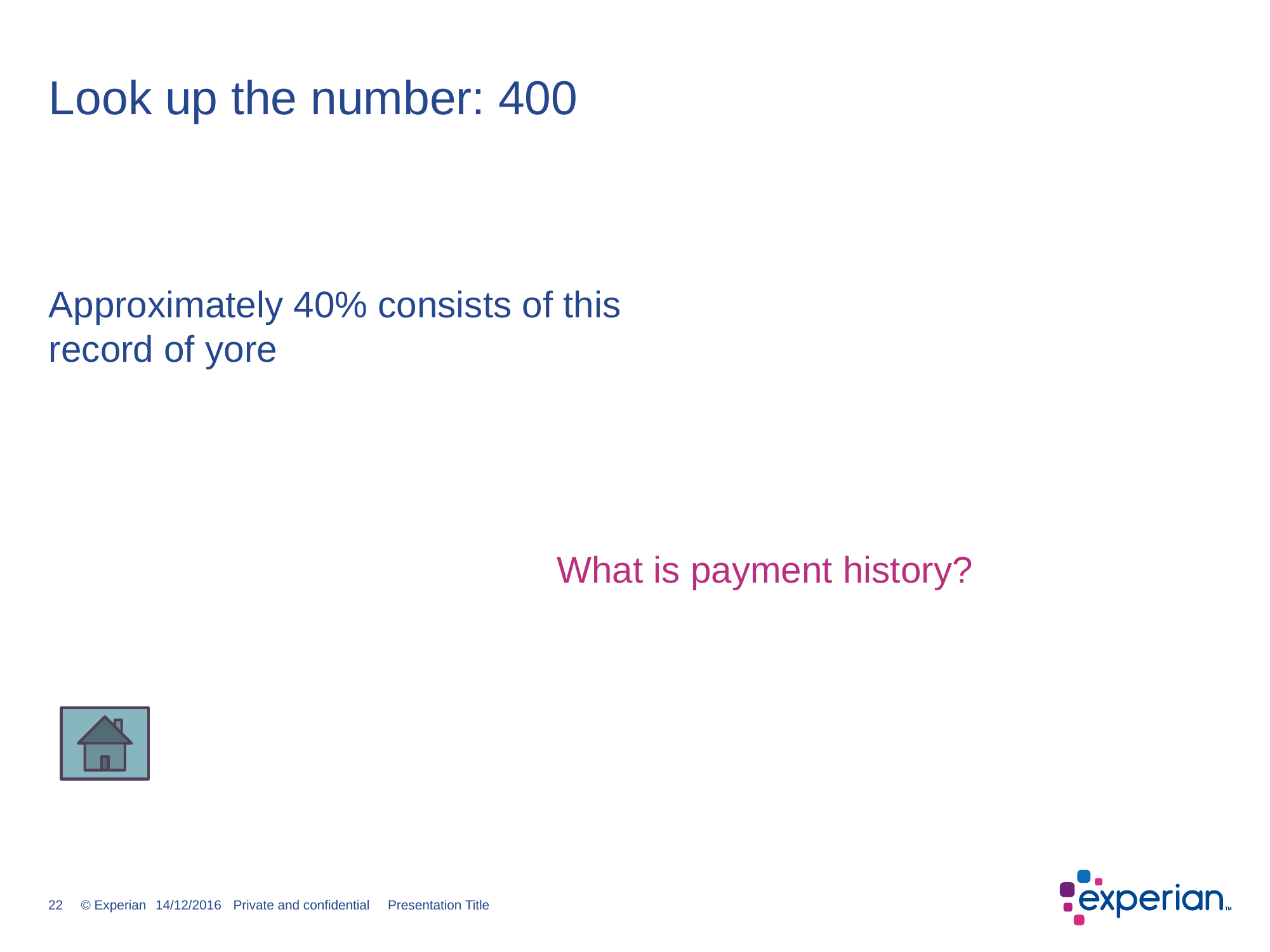

# Look up the number: 400
Approximately 40% consists of this record of yore
What is payment history?

22
14/12/2016
Private and confidential     Presentation Title